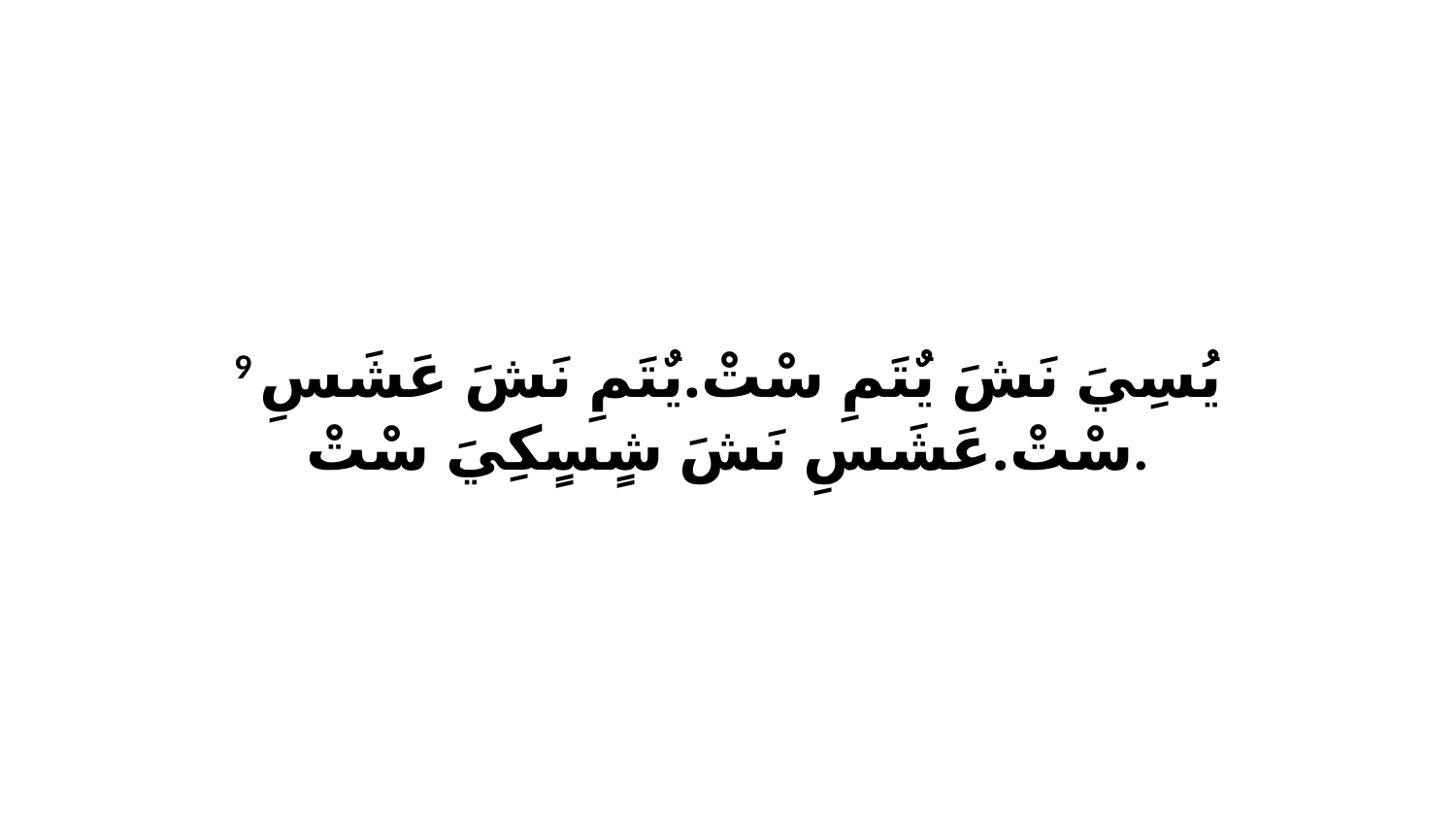

9 يُسِيَ نَشَ يٌتَمِ سْتْ.يٌتَمِ نَشَ عَشَسِ سْتْ.عَشَسِ نَشَ شٍسٍكِيَ سْتْ.